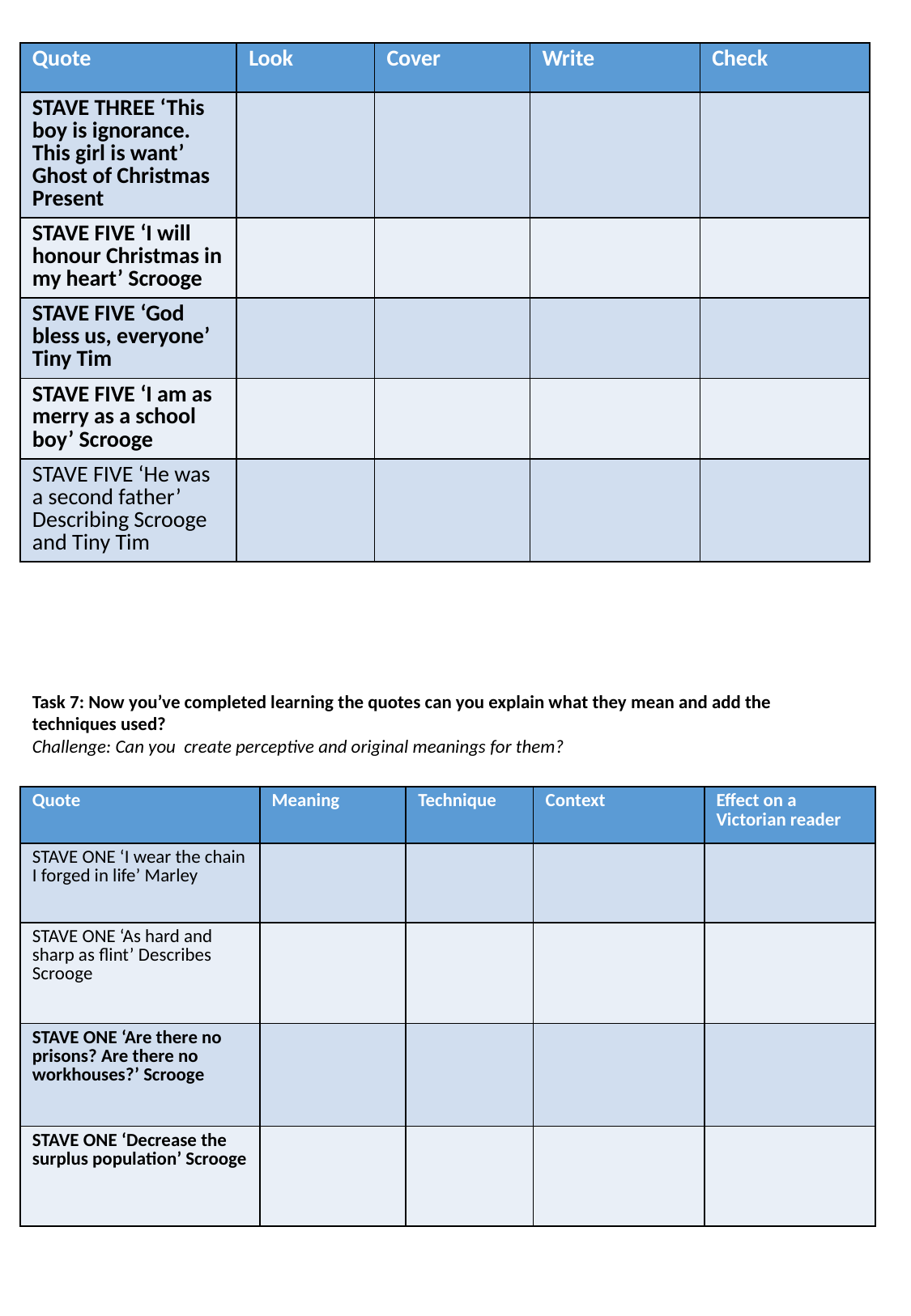

| Quote | Look | Cover | Write | Check |
| --- | --- | --- | --- | --- |
| STAVE THREE ‘This boy is ignorance. This girl is want’ Ghost of Christmas Present |  |  |  |  |
| STAVE FIVE ‘I will honour Christmas in my heart’ Scrooge |  |  |  |  |
| STAVE FIVE ‘God bless us, everyone’ Tiny Tim |  |  |  |  |
| STAVE FIVE ‘I am as merry as a school boy’ Scrooge |  |  |  |  |
| STAVE FIVE ‘He was a second father’ Describing Scrooge and Tiny Tim |  |  |  |  |
Task 7: Now you’ve completed learning the quotes can you explain what they mean and add the techniques used?
Challenge: Can you  create perceptive and original meanings for them?

| Quote | Meaning | Technique | Context | Effect on a Victorian reader |
| --- | --- | --- | --- | --- |
| STAVE ONE ‘I wear the chain I forged in life’ Marley |  |  |  |  |
| STAVE ONE ‘As hard and sharp as flint’ Describes Scrooge |  |  |  |  |
| STAVE ONE ‘Are there no prisons? Are there no workhouses?’ Scrooge |  |  |  |  |
| STAVE ONE ‘Decrease the surplus population’ Scrooge |  |  |  |  |